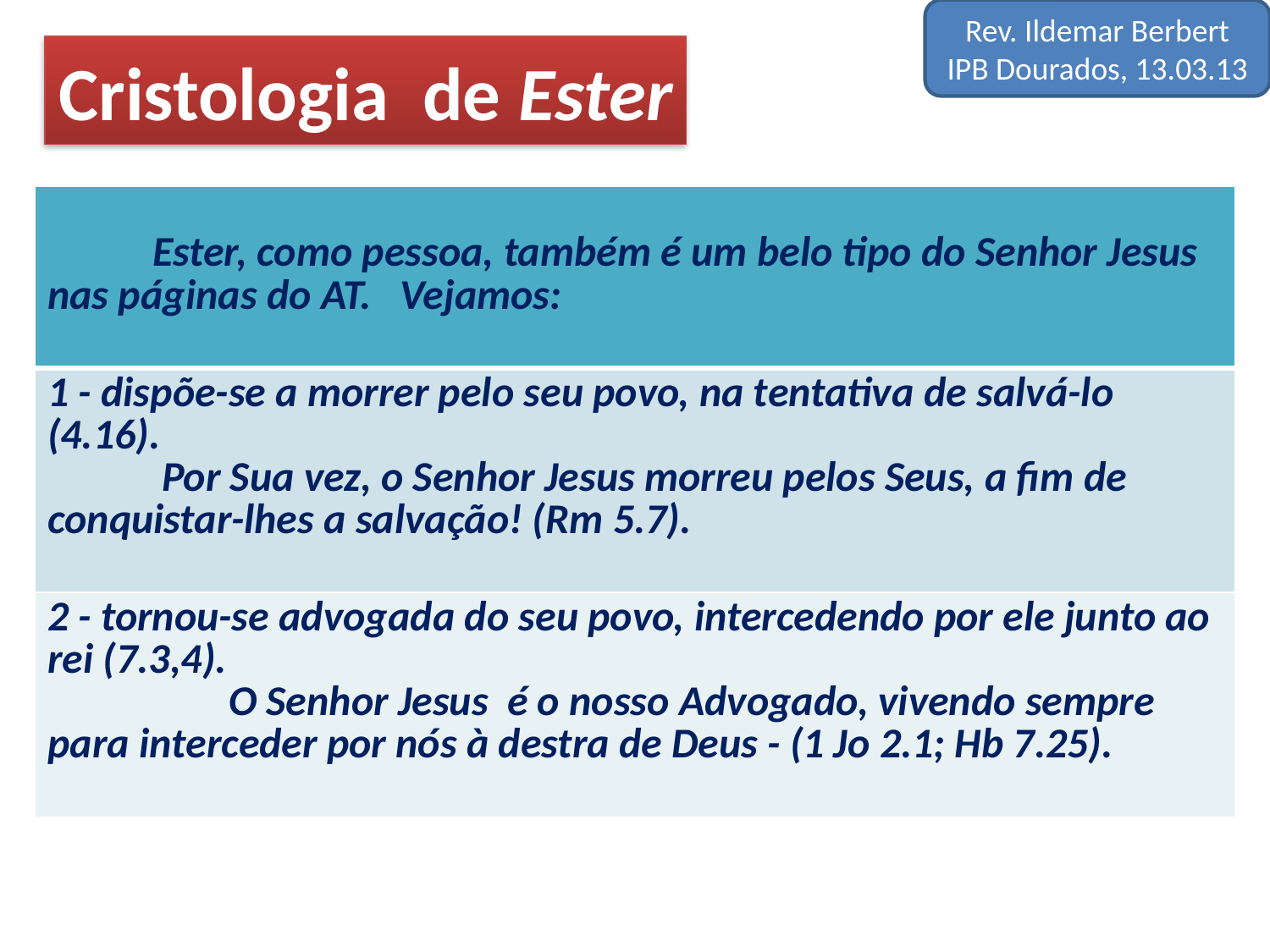

Rev. Ildemar Berbert
IPB Dourados, 13.03.13
# Cristologia  de Ester
| Ester, como pessoa, também é um belo tipo do Senhor Jesus nas páginas do AT. Vejamos: |
| --- |
| 1 - dispõe-se a morrer pelo seu povo, na tentativa de salvá-lo (4.16). Por Sua vez, o Senhor Jesus morreu pelos Seus, a fim de conquistar-lhes a salvação! (Rm 5.7). |
| 2 - tornou-se advogada do seu povo, intercedendo por ele junto ao rei (7.3,4). O Senhor Jesus é o nosso Advogado, vivendo sempre para interceder por nós à destra de Deus - (1 Jo 2.1; Hb 7.25). |